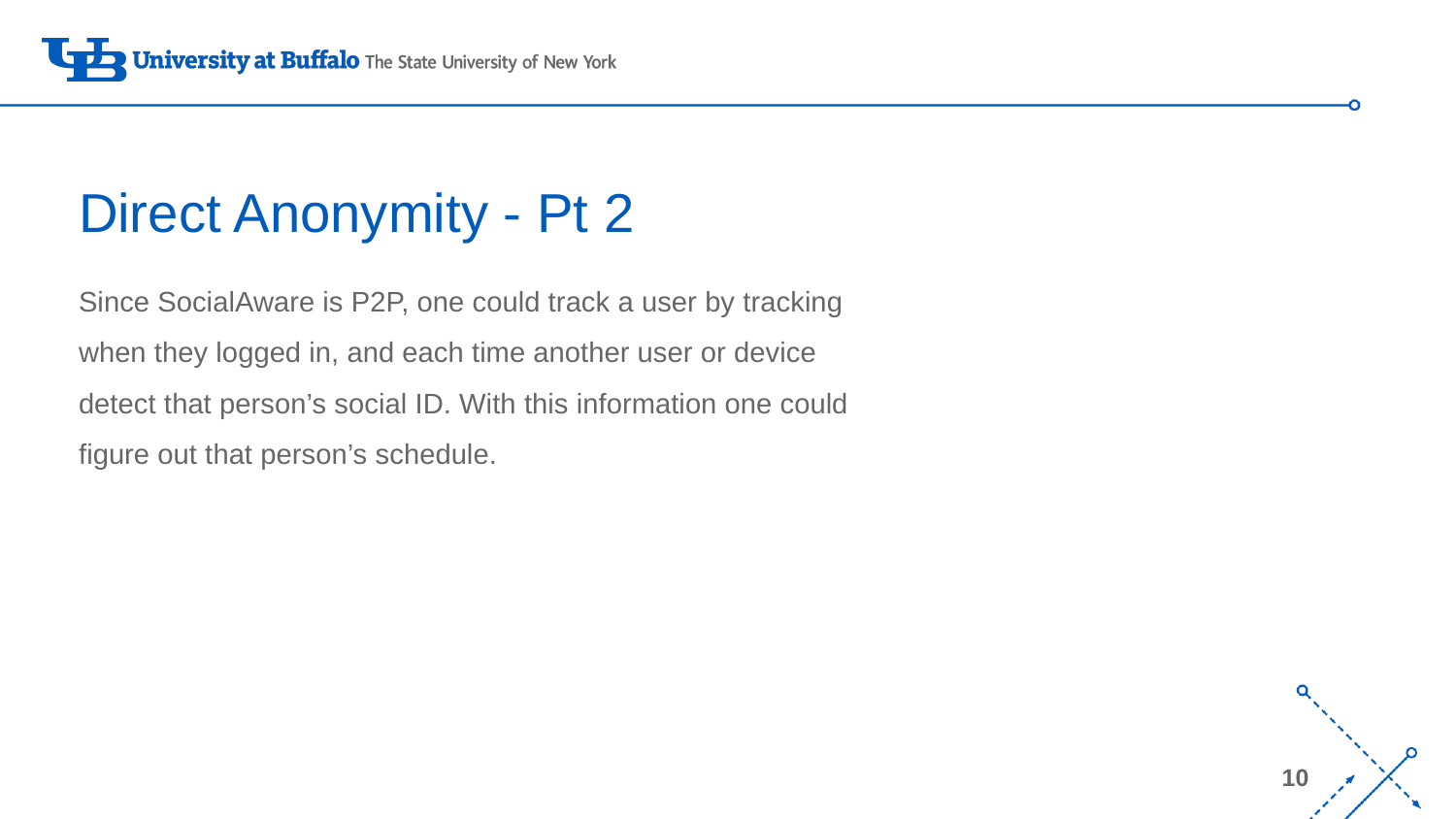

# Direct Anonymity - Pt 2
Since SocialAware is P2P, one could track a user by tracking when they logged in, and each time another user or device detect that person’s social ID. With this information one could figure out that person’s schedule.